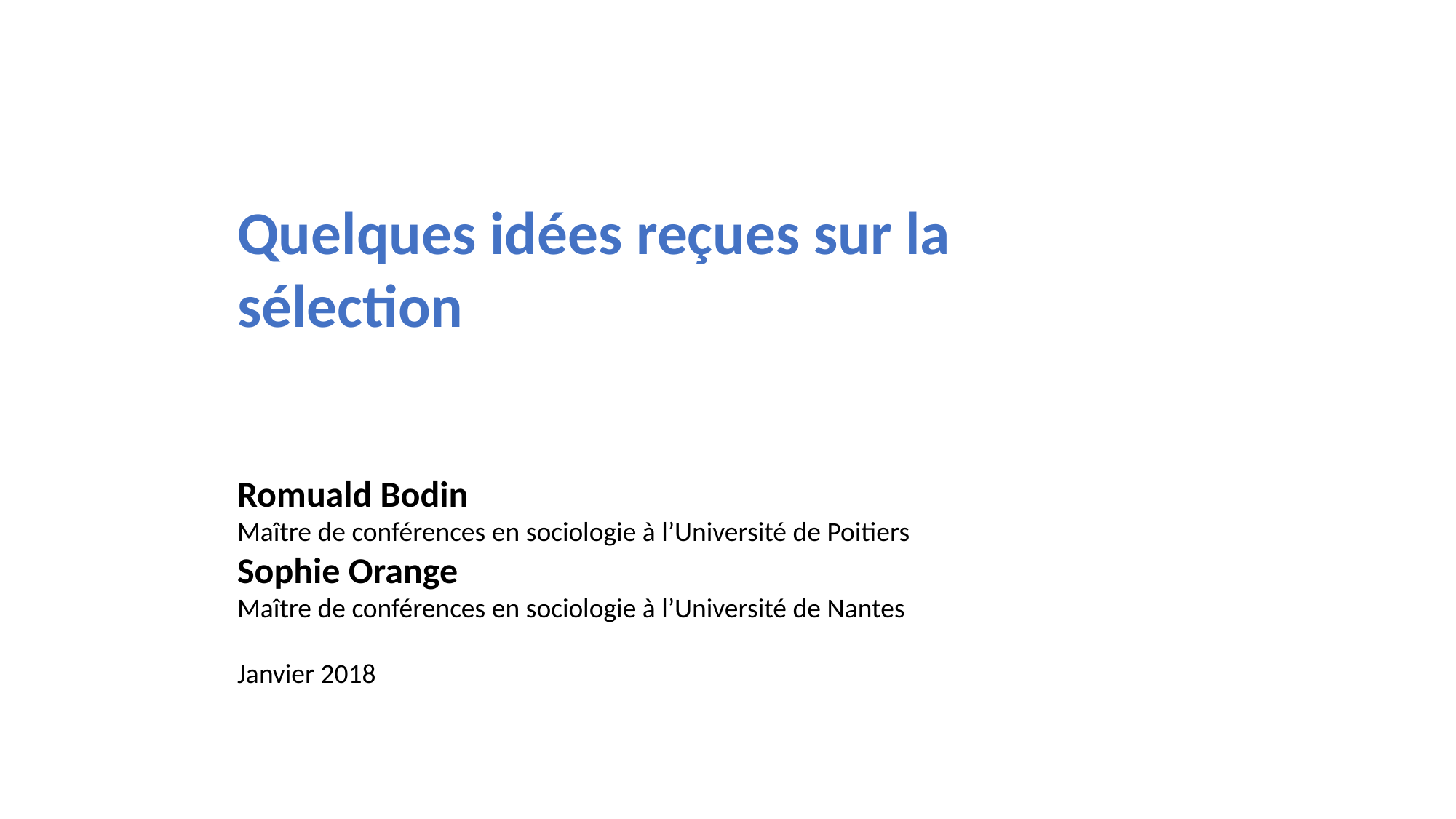

Quelques idées reçues sur la sélection

Romuald Bodin
Maître de conférences en sociologie à l’Université de Poitiers
Sophie Orange
Maître de conférences en sociologie à l’Université de Nantes

Janvier 2018